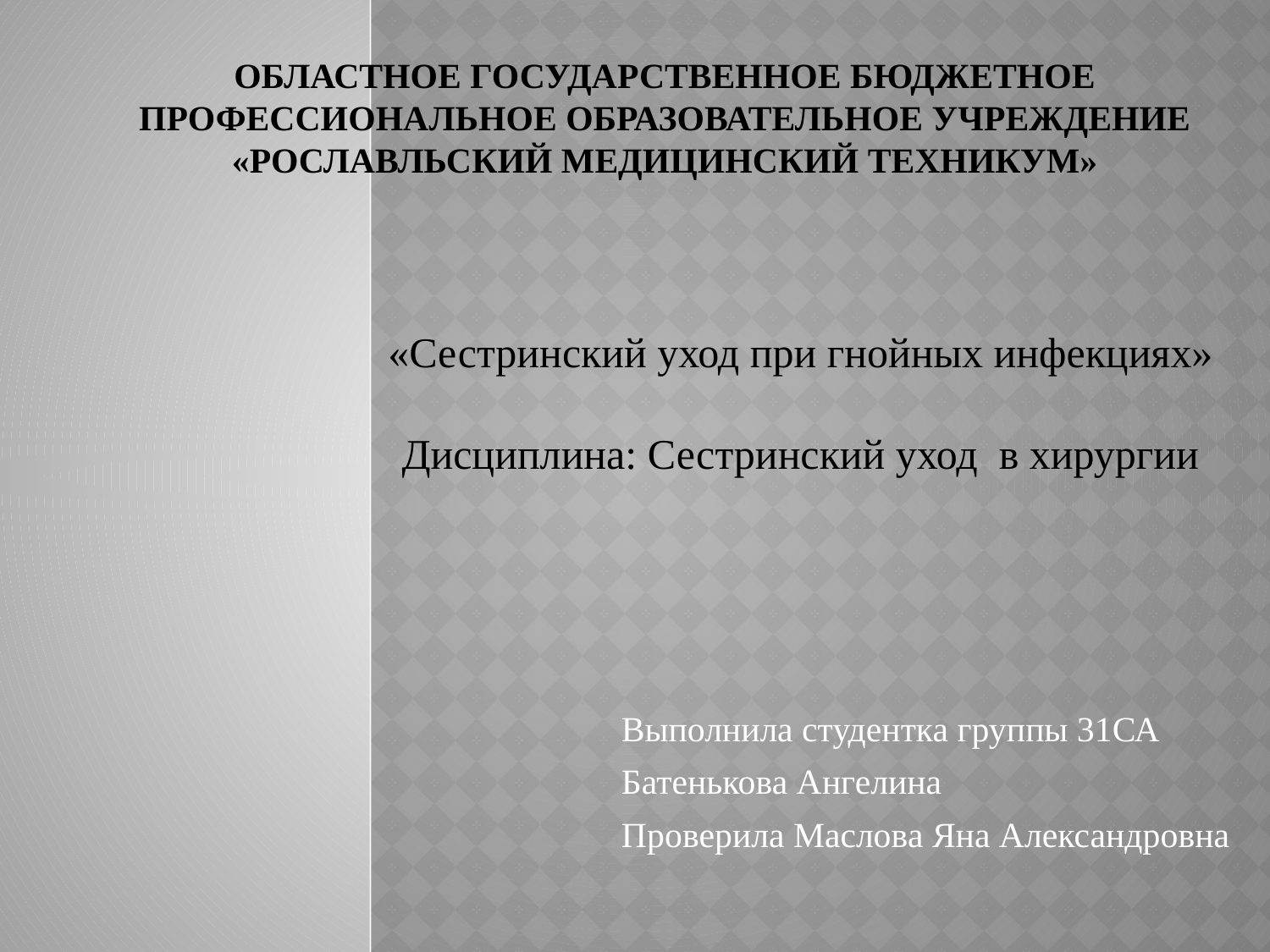

# Областное государственное бюджетное профессиональное образовательное учреждение «Рославльский медицинский техникум»
«Сестринский уход при гнойных инфекциях»
Дисциплина: Сестринский уход  в хирургии
Выполнила студентка группы 31СА
Батенькова Ангелина
Проверила Маслова Яна Александровна